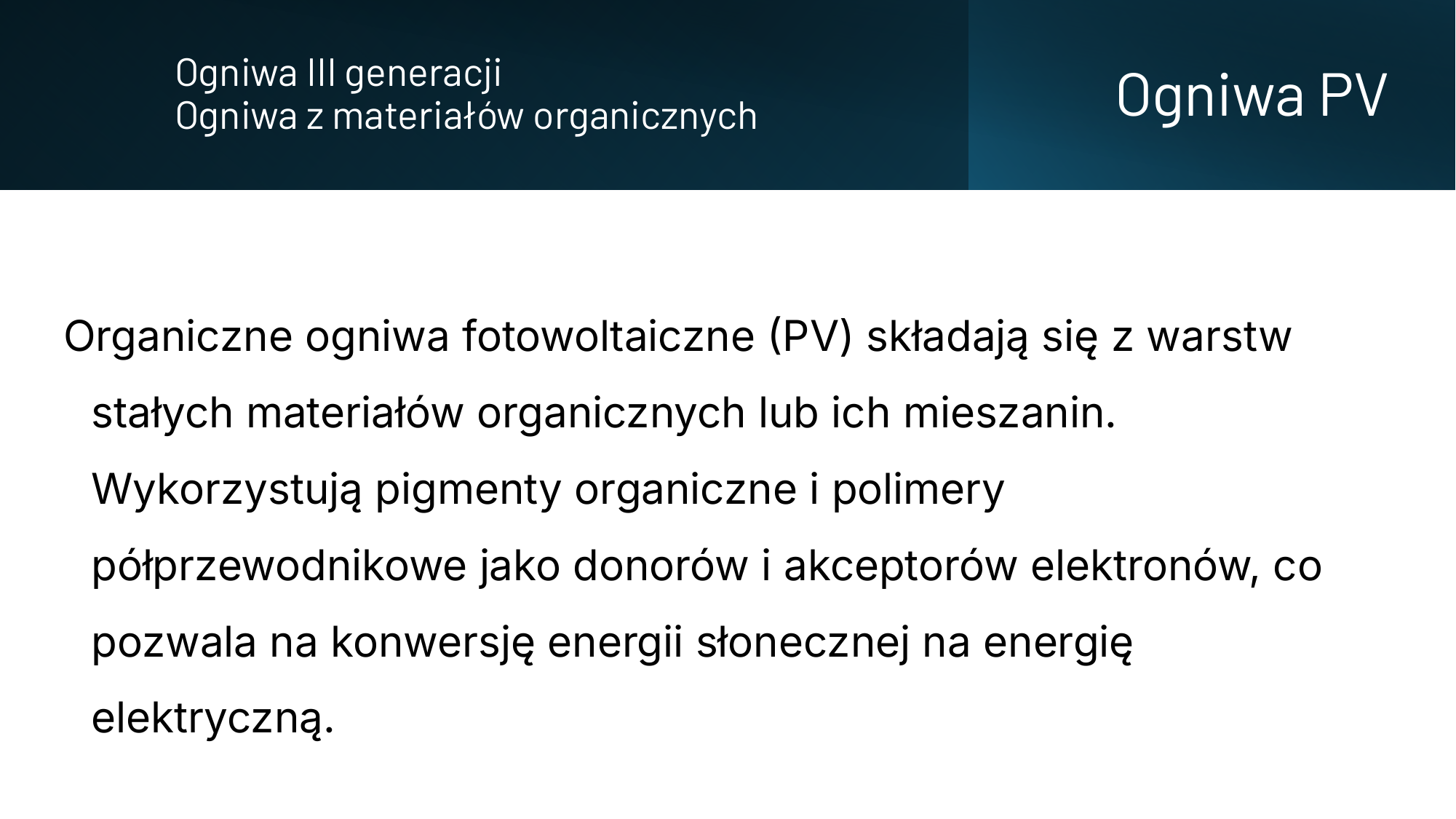

Ogniwa III generacji
Ogniwa z materiałów organicznych
# Ogniwa PV
Organiczne ogniwa fotowoltaiczne (PV) składają się z warstw stałych materiałów organicznych lub ich mieszanin. Wykorzystują pigmenty organiczne i polimery półprzewodnikowe jako donorów i akceptorów elektronów, co pozwala na konwersję energii słonecznej na energię elektryczną.